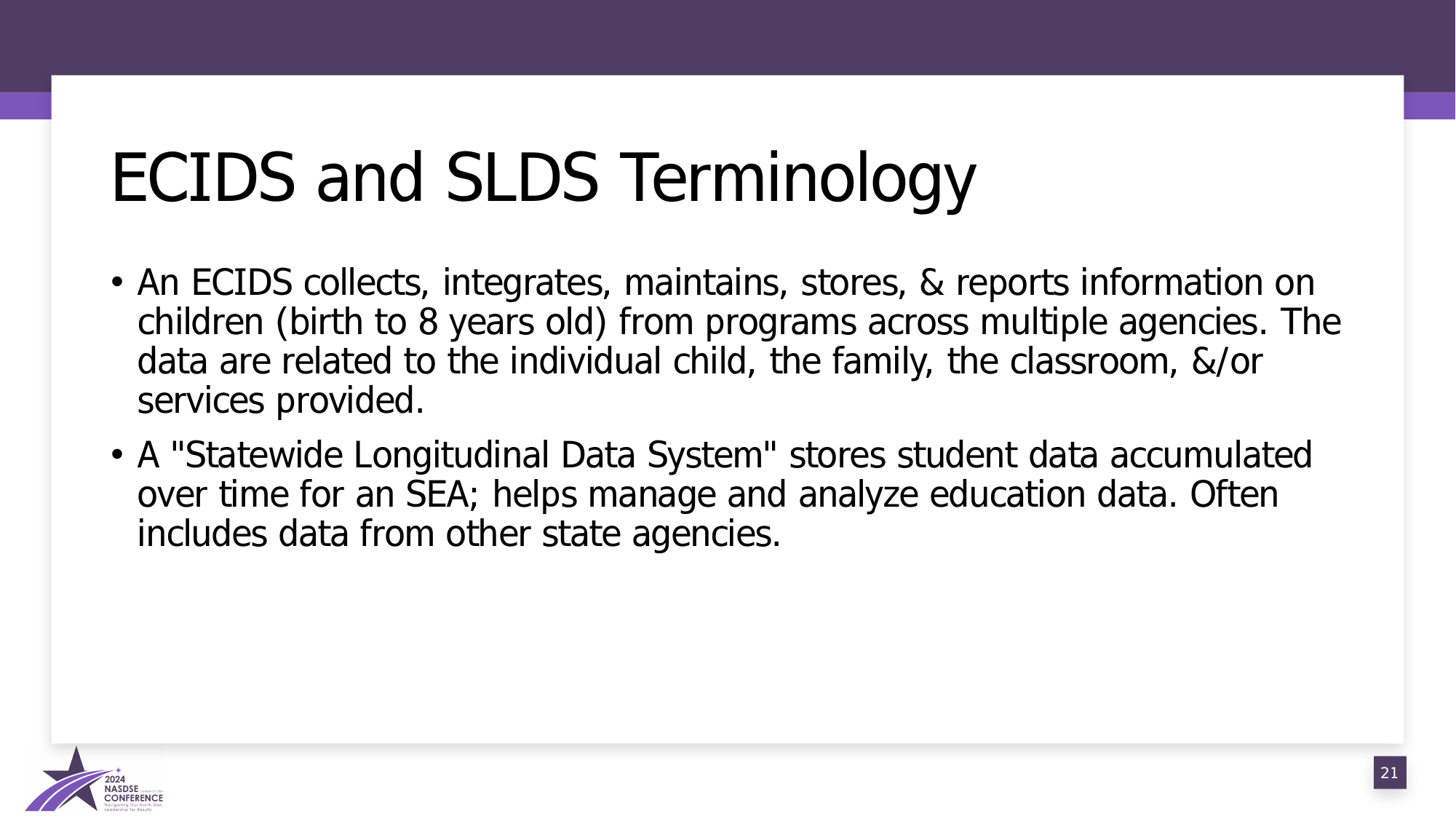

# ECIDS and SLDS Terminology
An ECIDS collects, integrates, maintains, stores, & reports information on children (birth to 8 years old) from programs across multiple agencies. The data are related to the individual child, the family, the classroom, &/or services provided.
A "Statewide Longitudinal Data System" stores student data accumulated over time for an SEA; helps manage and analyze education data. Often includes data from other state agencies.